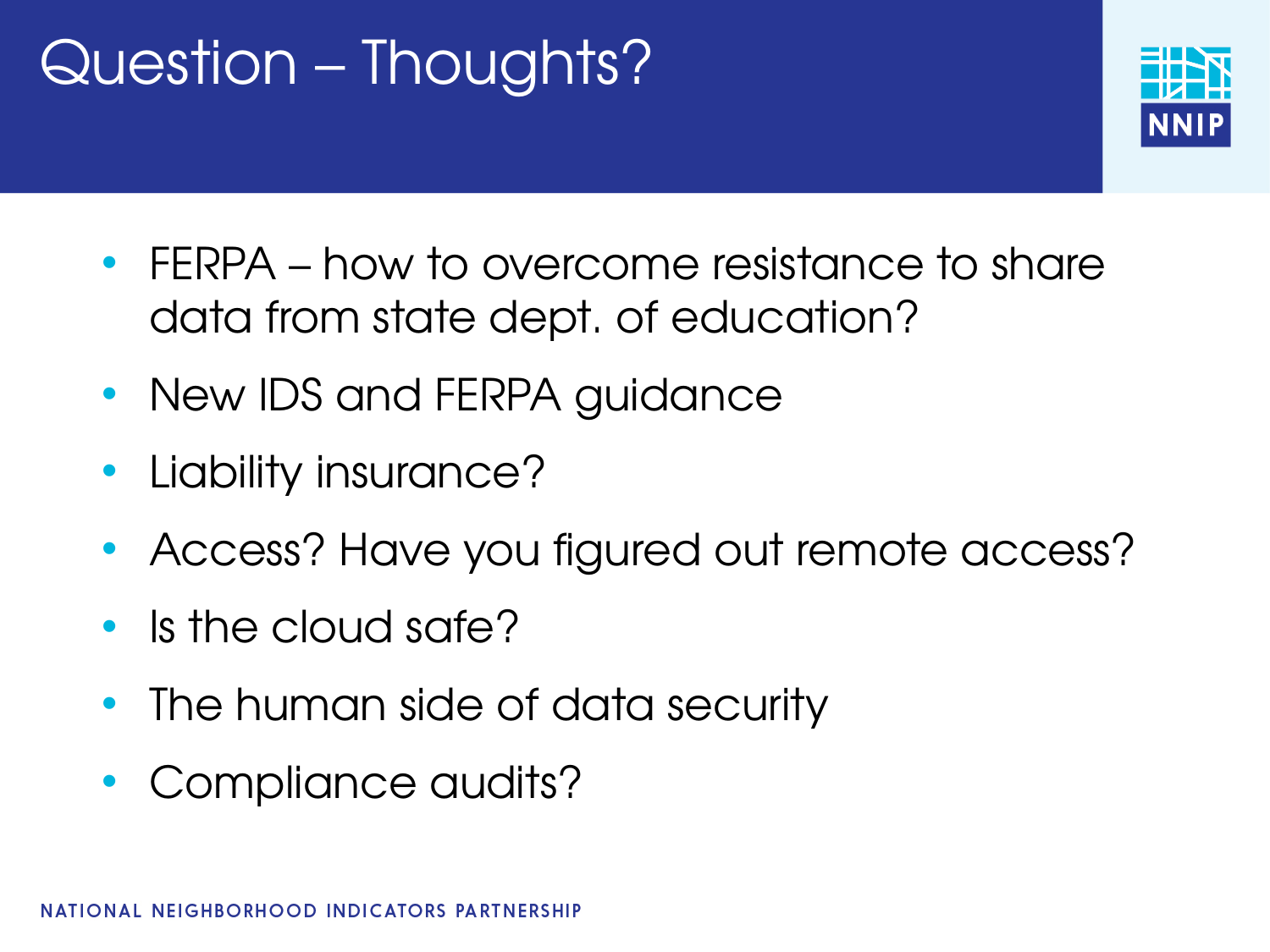

# Question – Thoughts?
FERPA – how to overcome resistance to share data from state dept. of education?
New IDS and FERPA guidance
Liability insurance?
Access? Have you figured out remote access?
Is the cloud safe?
The human side of data security
Compliance audits?